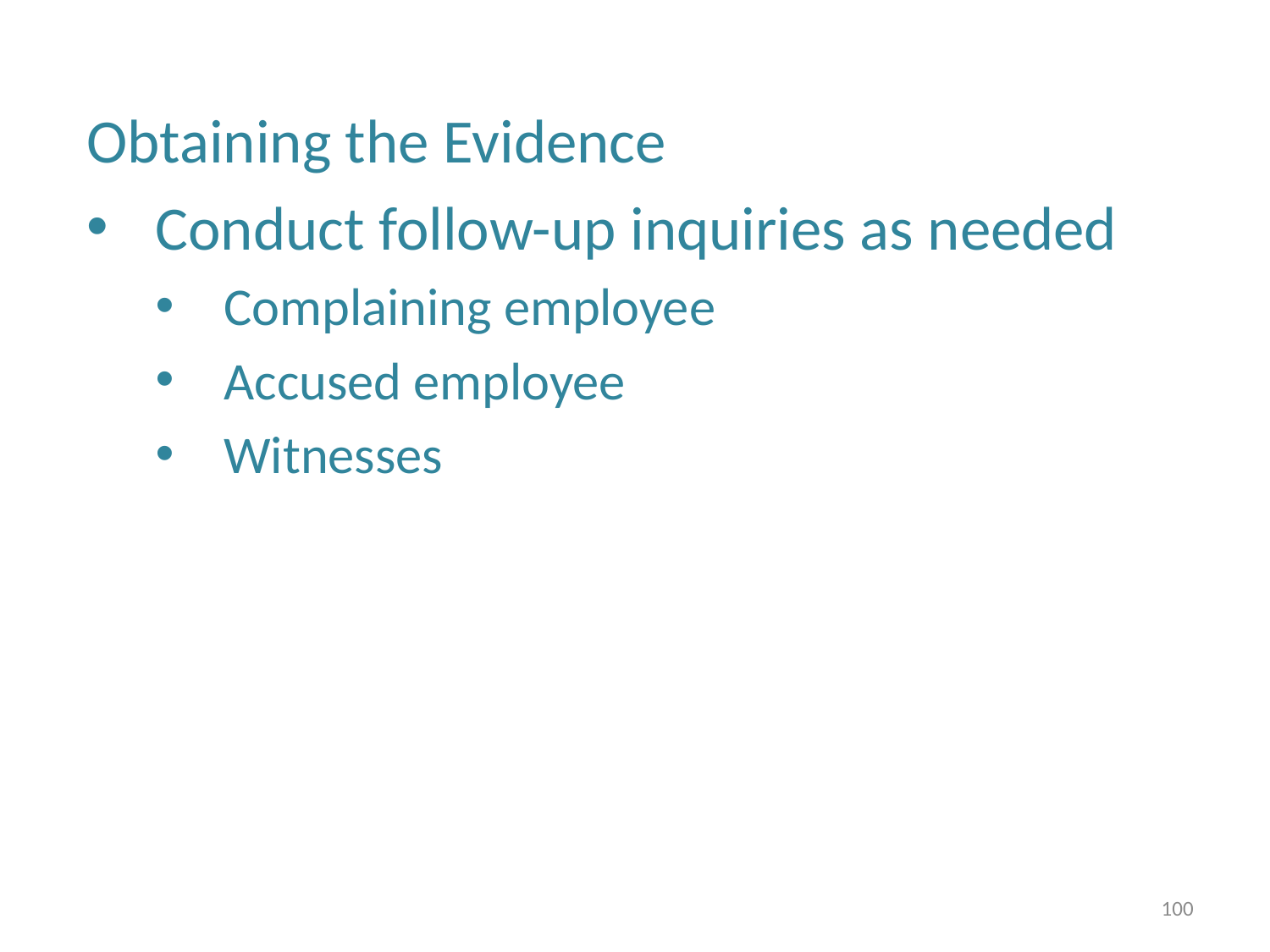

Obtaining the Evidence
Conduct follow-up inquiries as needed
Complaining employee
Accused employee
Witnesses
100